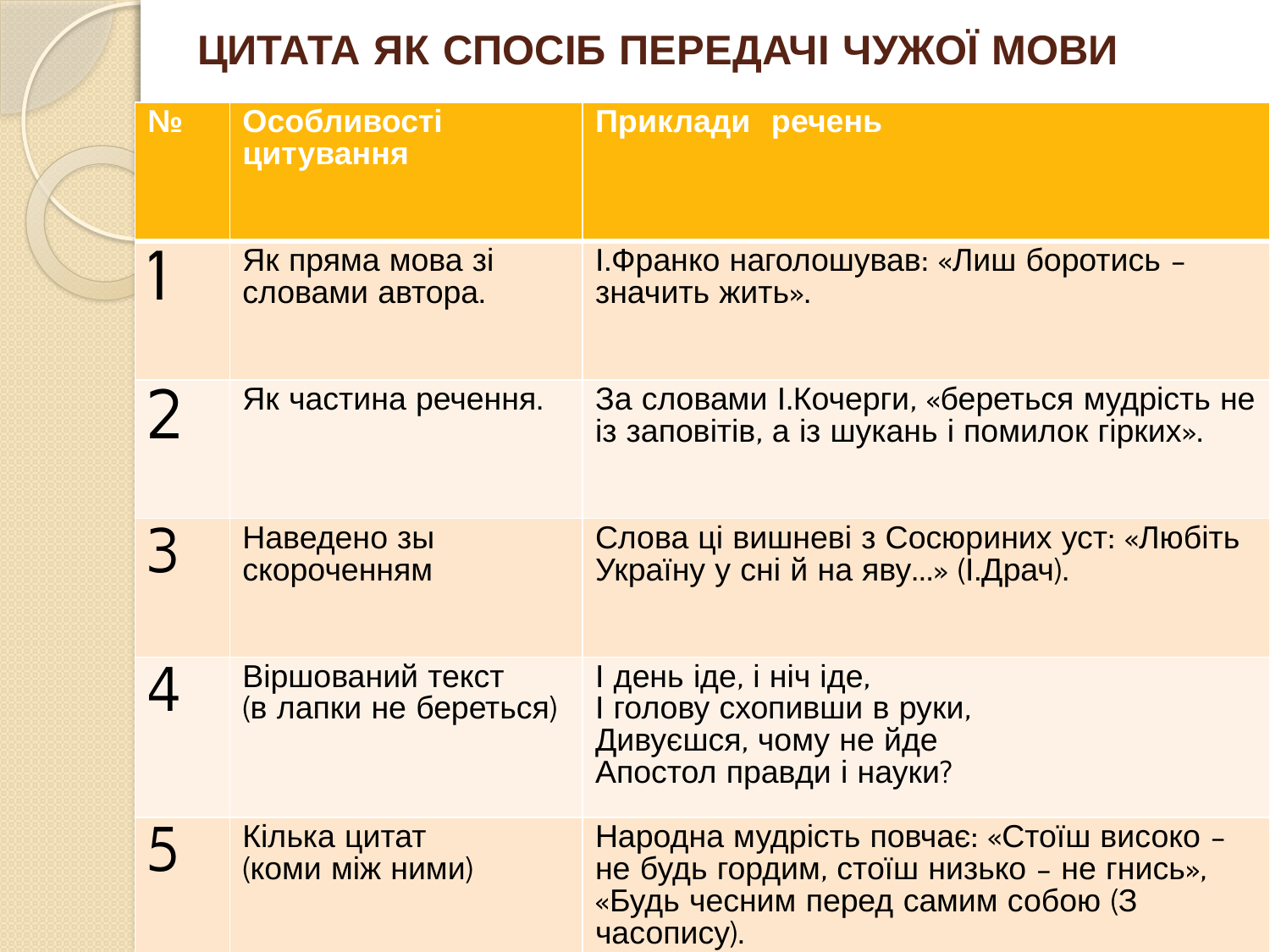

# ЦИТАТА ЯК СПОСІБ ПЕРЕДАЧІ ЧУЖОЇ МОВИ
| № | Особливості цитування | Приклади речень |
| --- | --- | --- |
| 1 | Як пряма мова зі словами автора. | І.Франко наголошував: «Лиш боротись – значить жить». |
| 2 | Як частина речення. | За словами І.Кочерги, «береться мудрість не із заповітів, а із шукань і помилок гірких». |
| 3 | Наведено зы скороченням | Слова ці вишневі з Сосюриних уст: «Любіть Україну у сні й на яву...» (І.Драч). |
| 4 | Віршований текст (в лапки не береться) | І день іде, і ніч іде, І голову схопивши в руки, Дивуєшся, чому не йде Апостол правди і науки? |
| 5 | Кілька цитат (коми між ними) | Народна мудрість повчає: «Стоїш високо – не будь гордим, стоїш низько – не гнись», «Будь чесним перед самим собою (З часопису). |